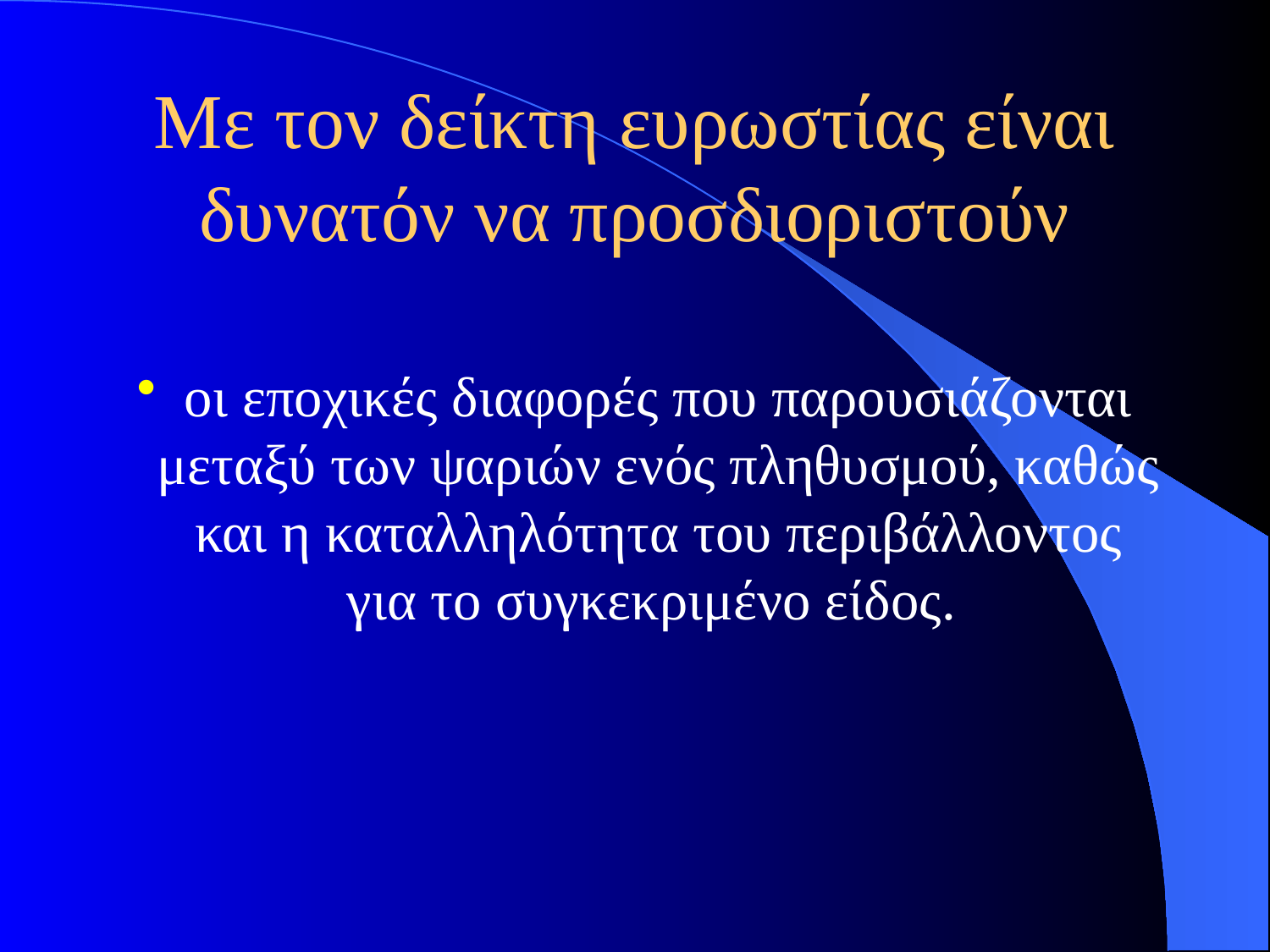

# Με τον δείκτη ευρωστίας είναι δυνατόν να προσδιοριστούν

οι εποχικές διαφορές που παρουσιάζονται μεταξύ των ψαριών ενός πληθυσμού, καθώς και η καταλληλότητα του περιβάλλοντος για το συγκεκριμένο είδος.